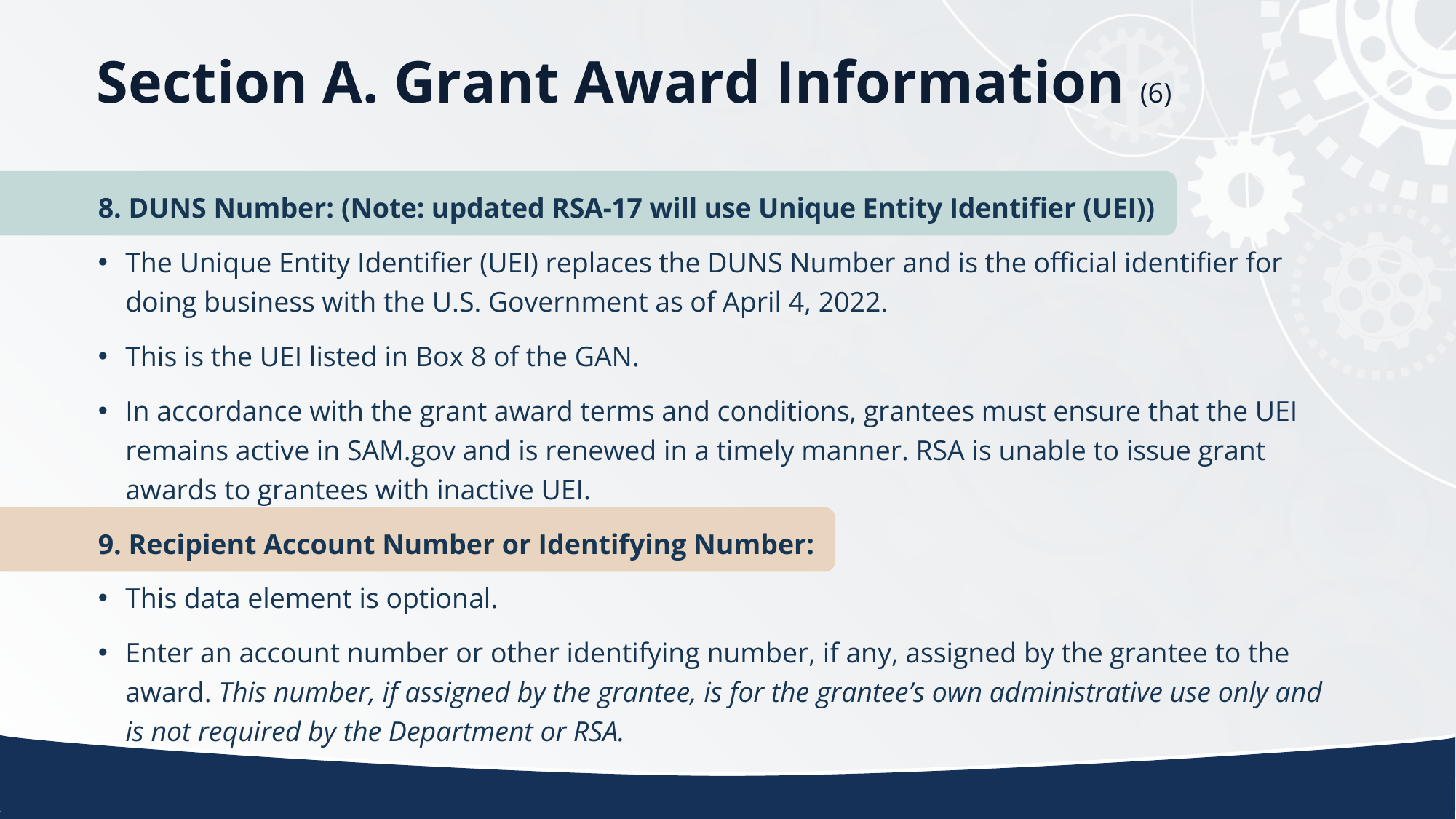

# Section A. Grant Award Information (6)

8. DUNS Number: (Note: updated RSA-17 will use Unique Entity Identifier (UEI))
The Unique Entity Identifier (UEI) replaces the DUNS Number and is the official identifier for doing business with the U.S. Government as of April 4, 2022.
This is the UEI listed in Box 8 of the GAN.
In accordance with the grant award terms and conditions, grantees must ensure that the UEI remains active in SAM.gov and is renewed in a timely manner. RSA is unable to issue grant awards to grantees with inactive UEI.
9. Recipient Account Number or Identifying Number:
This data element is optional.
Enter an account number or other identifying number, if any, assigned by the grantee to the award. This number, if assigned by the grantee, is for the grantee’s own administrative use only and is not required by the Department or RSA.